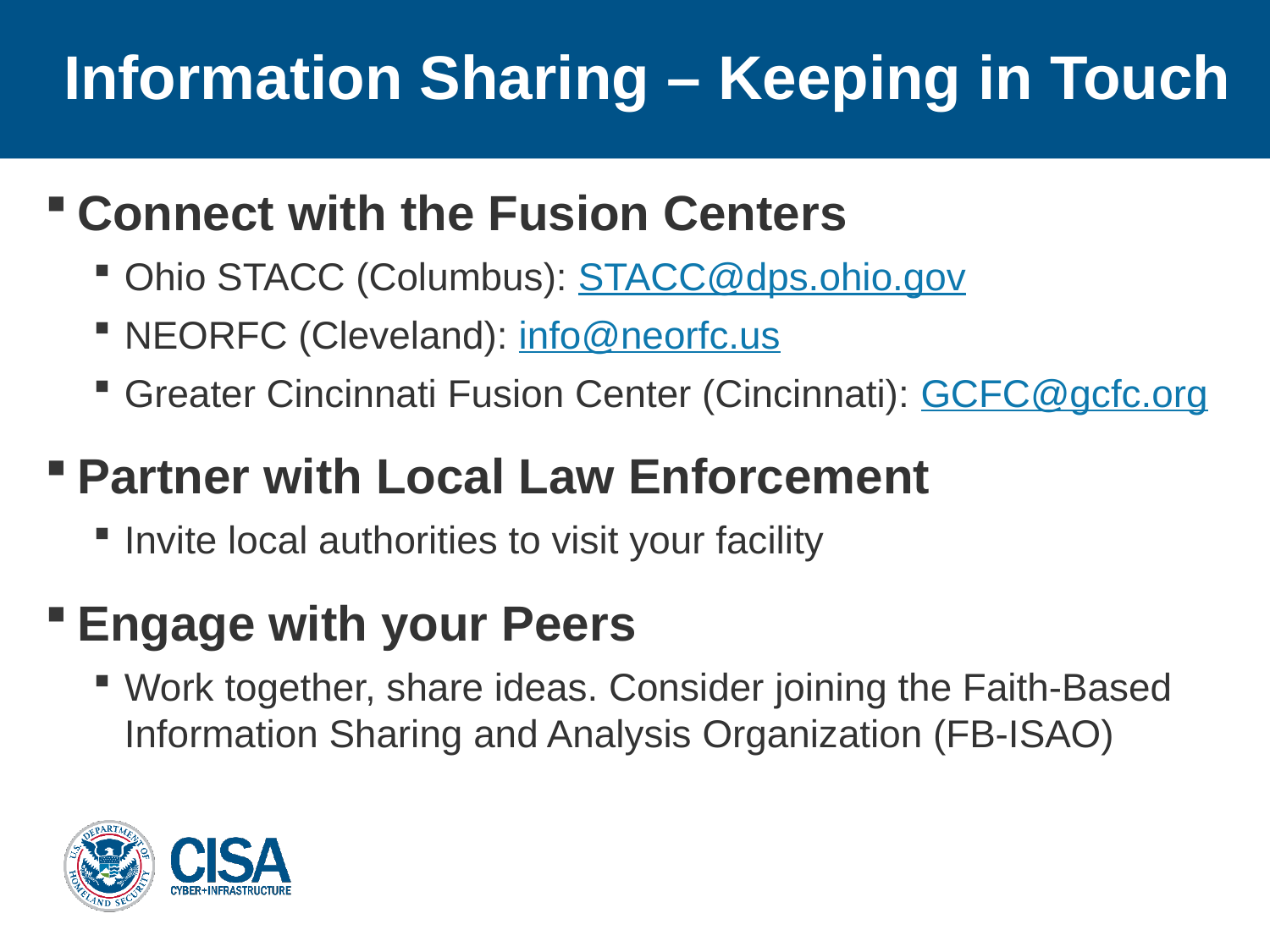

# Information Sharing – Keeping in Touch
Connect with the Fusion Centers
Ohio STACC (Columbus): STACC@dps.ohio.gov
NEORFC (Cleveland): info@neorfc.us
Greater Cincinnati Fusion Center (Cincinnati): GCFC@gcfc.org
Partner with Local Law Enforcement
Invite local authorities to visit your facility
Engage with your Peers
Work together, share ideas. Consider joining the Faith-Based Information Sharing and Analysis Organization (FB-ISAO)